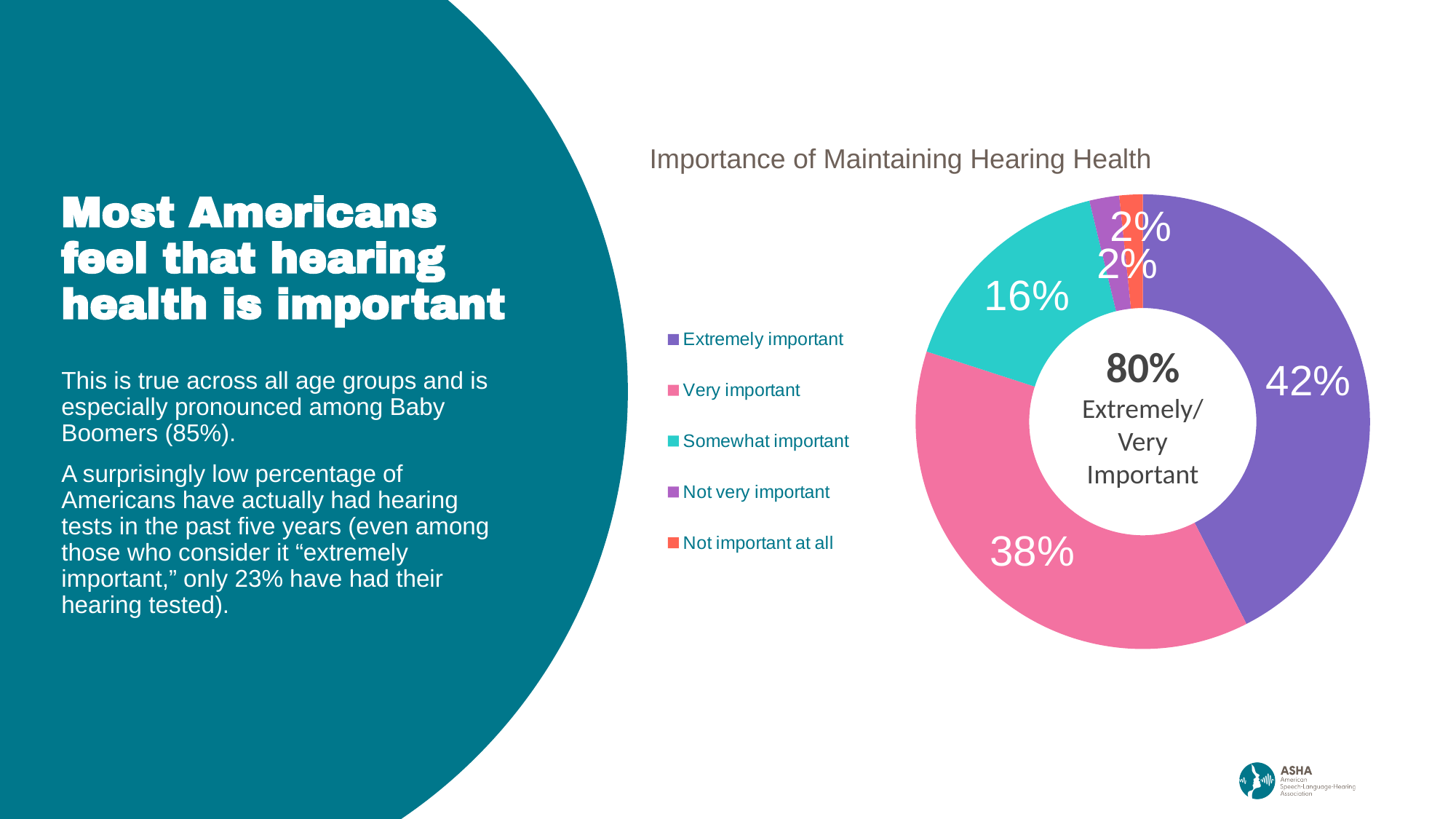

Importance of Maintaining Hearing Health
# Most Americans feel that hearing health is important

### Chart

| Category | All |
|---|---|
| Extremely important | 0.424582906021 |
| Very important | 0.375341129384 |
| Somewhat important | 0.162276589484 |
| Not very important | 0.0212354926292 |
| Not important at all | 0.0165638824815 |
80%
Extremely/
Very Important
This is true across all age groups and is especially pronounced among Baby Boomers (85%).
A surprisingly low percentage of Americans have actually had hearing tests in the past five years (even among those who consider it “extremely important,” only 23% have had their hearing tested).